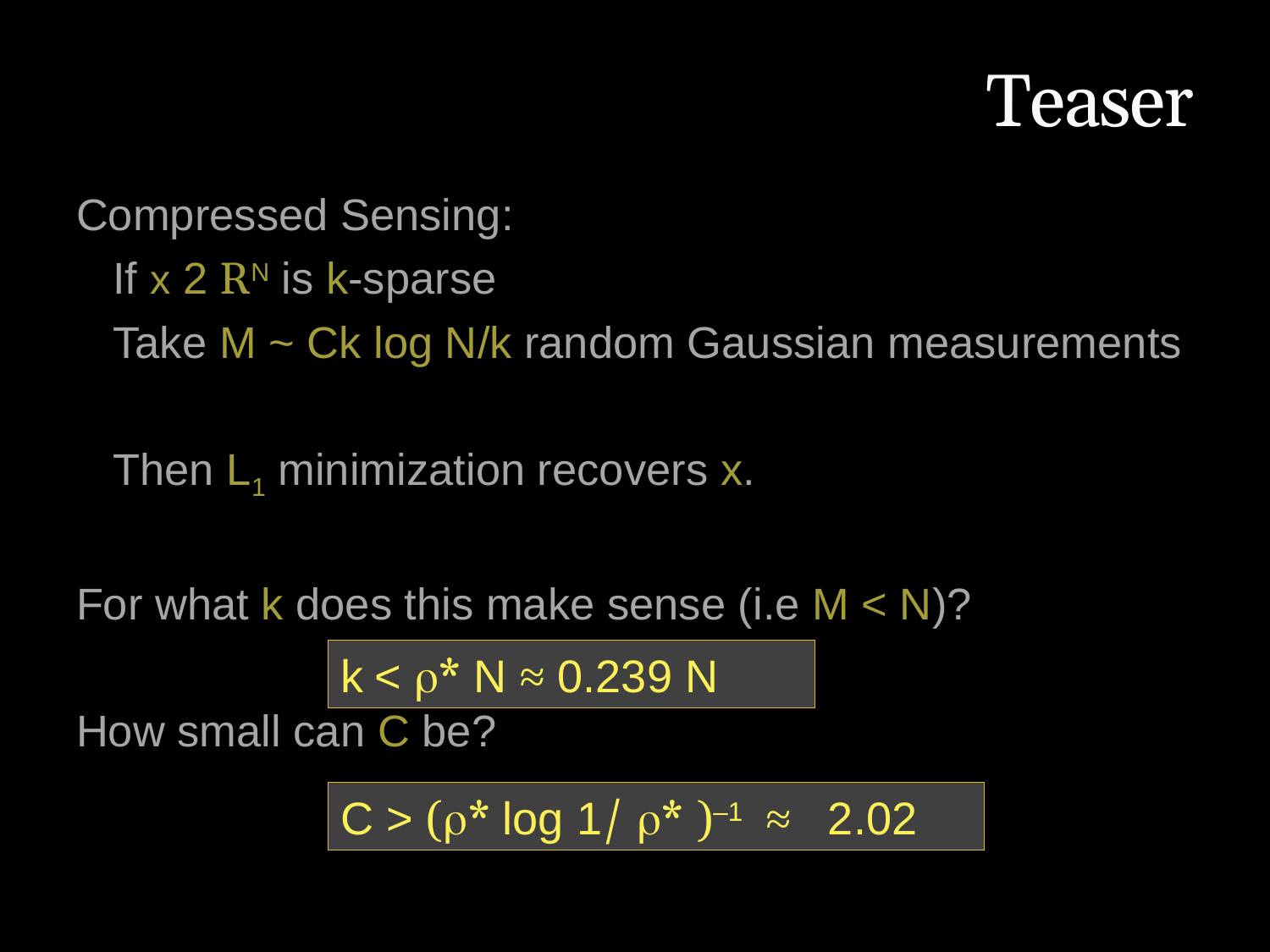

# Teaser

Compressed Sensing:
	If x 2 RN is k-sparse
	Take M ~ Ck log N/k random Gaussian measurements

	Then L1 minimization recovers x.

For what k does this make sense (i.e M < N)?

How small can C be?

k < ρ* N ≈ 0.239 N
C > (ρ* log 1/ ρ* )–1  ≈   2.02